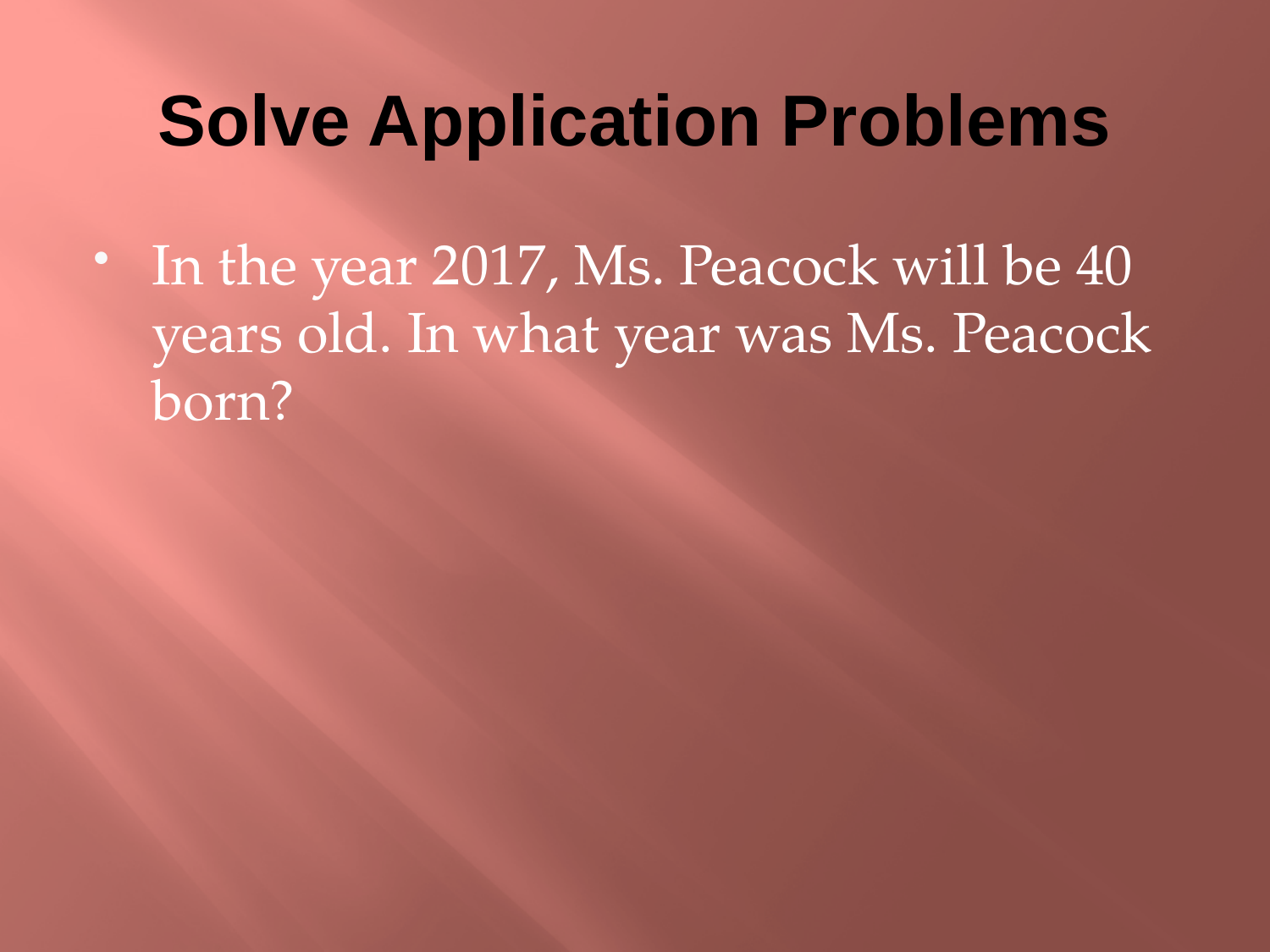

# Solve Application Problems
In the year 2017, Ms. Peacock will be 40 years old. In what year was Ms. Peacock born?